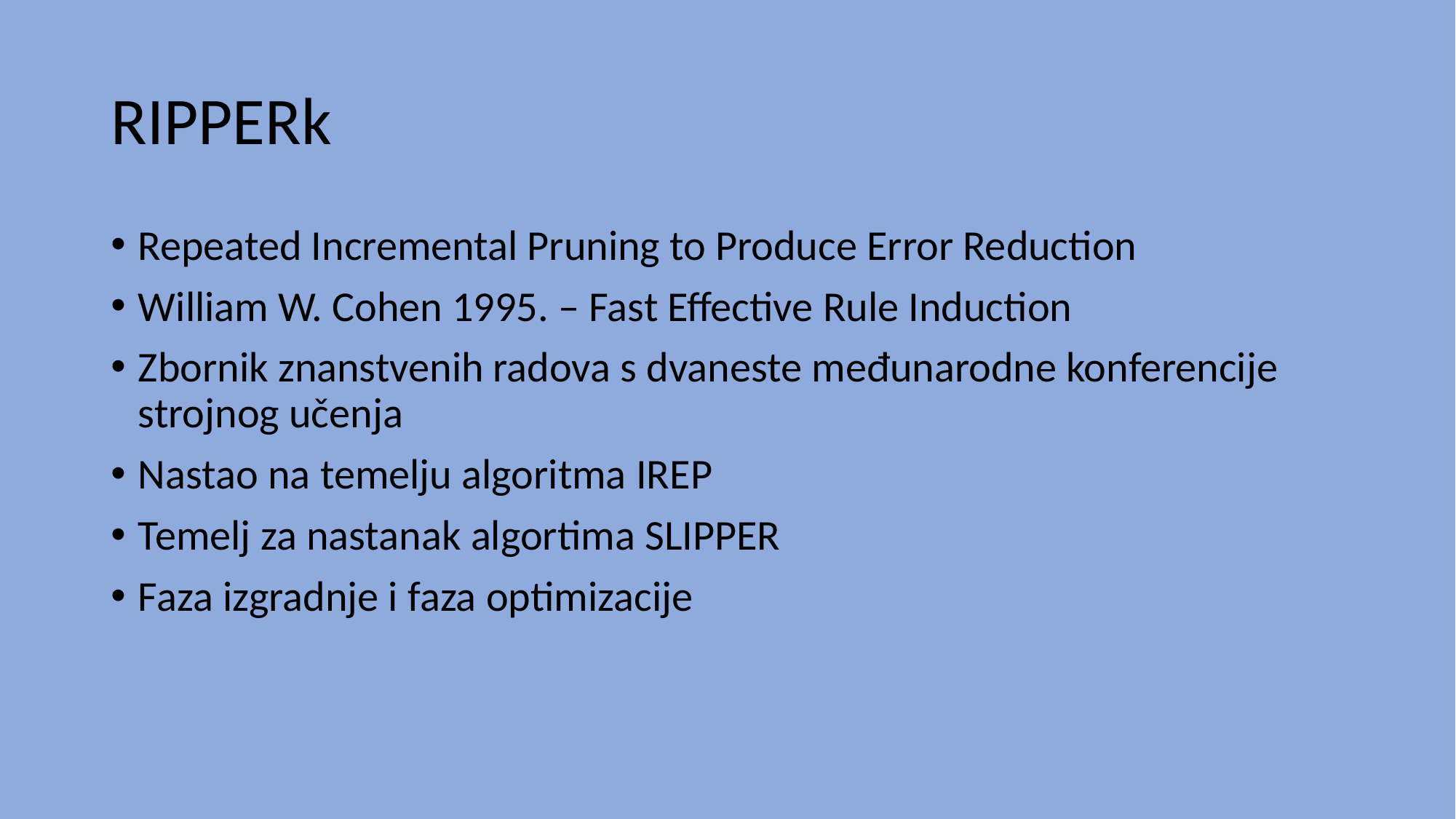

# RIPPERk
Repeated Incremental Pruning to Produce Error Reduction
William W. Cohen 1995. – Fast Effective Rule Induction
Zbornik znanstvenih radova s dvaneste međunarodne konferencije strojnog učenja
Nastao na temelju algoritma IREP
Temelj za nastanak algortima SLIPPER
Faza izgradnje i faza optimizacije